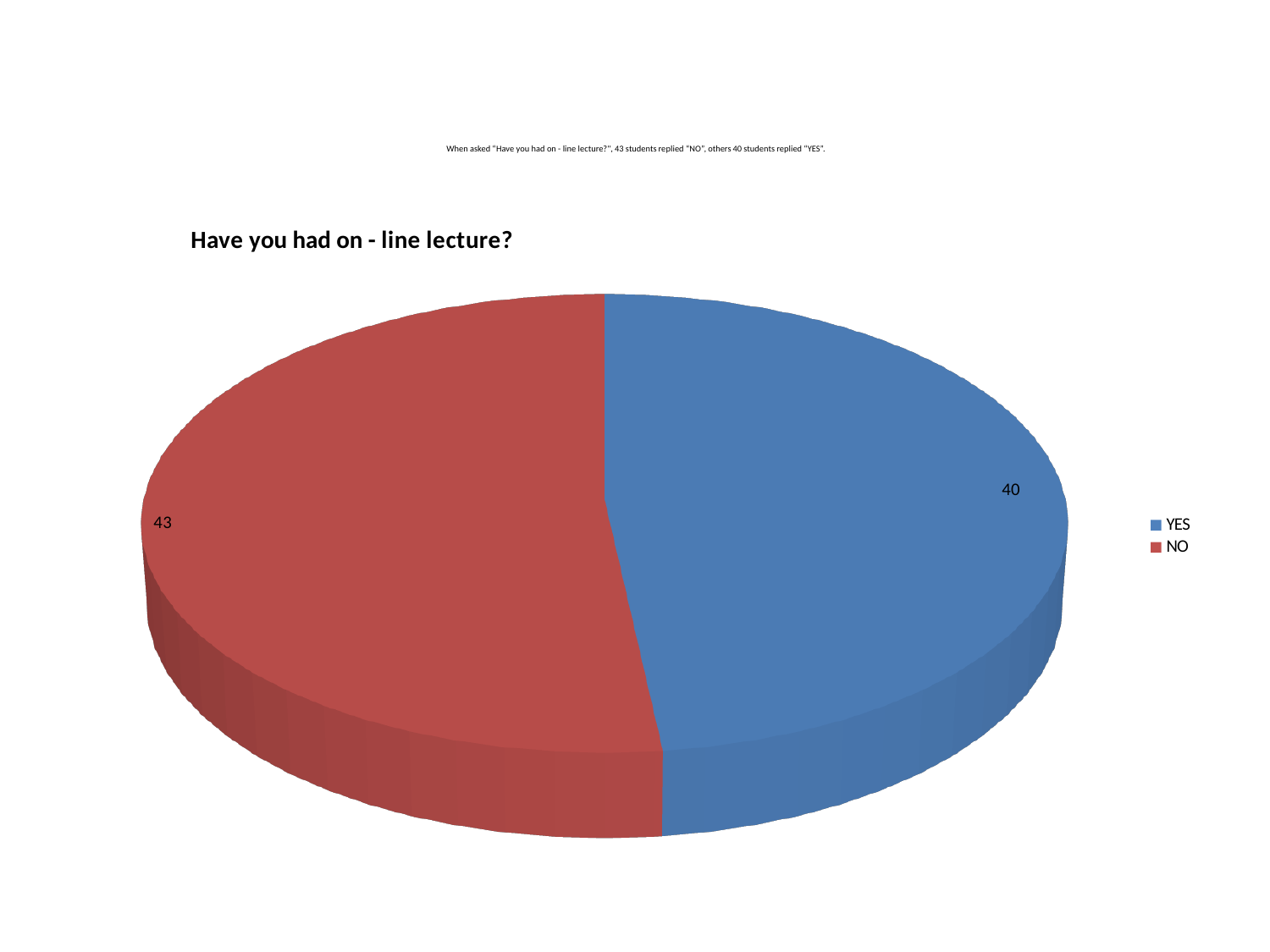

# When asked “Have you had on - line lecture?", 43 students replied “NO”, others 40 students replied “YES”.

[unsupported chart]